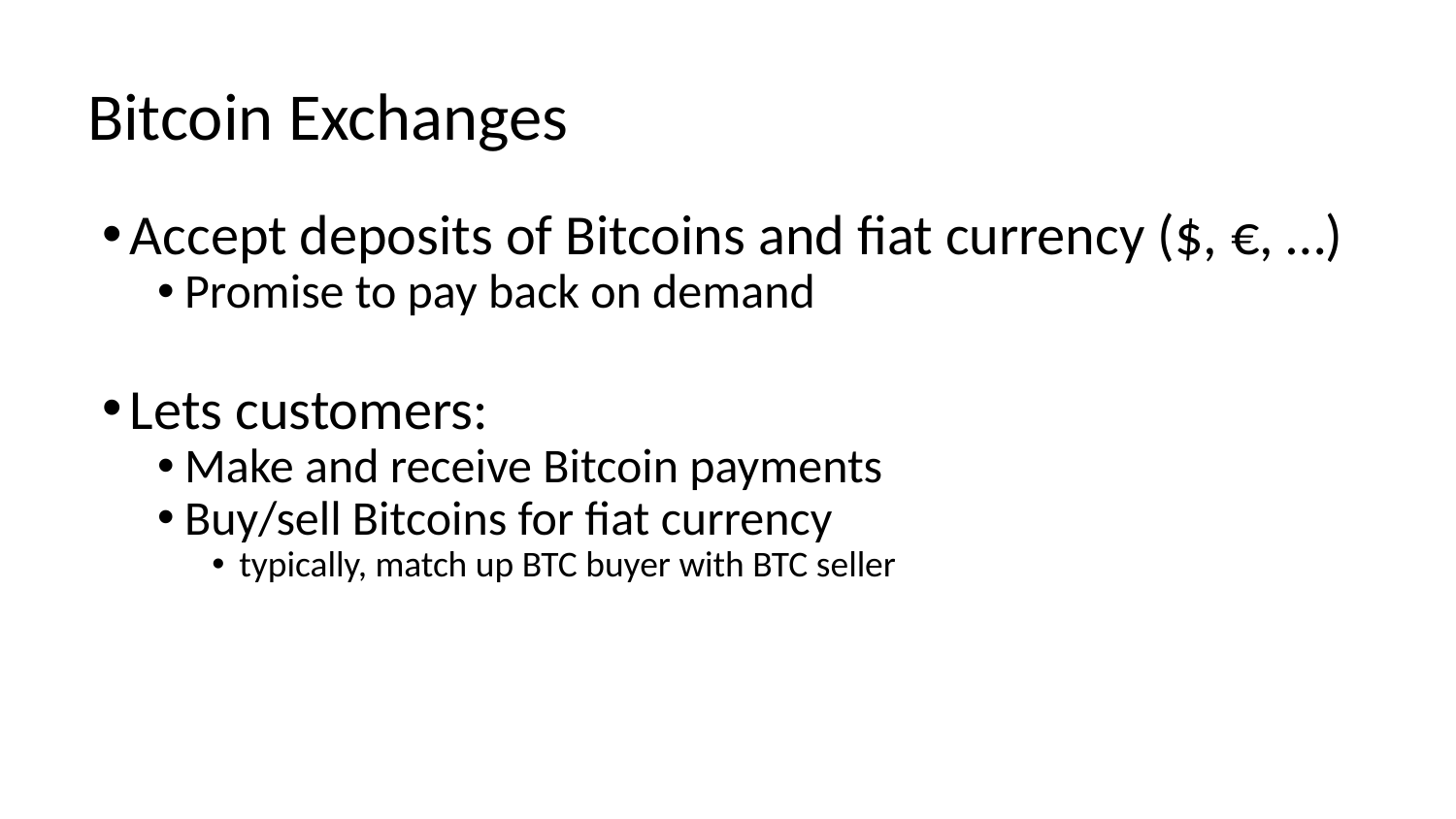

# Bitcoin Exchanges
Accept deposits of Bitcoins and fiat currency ($, €, …)
Promise to pay back on demand

Lets customers:
Make and receive Bitcoin payments
Buy/sell Bitcoins for fiat currency
typically, match up BTC buyer with BTC seller